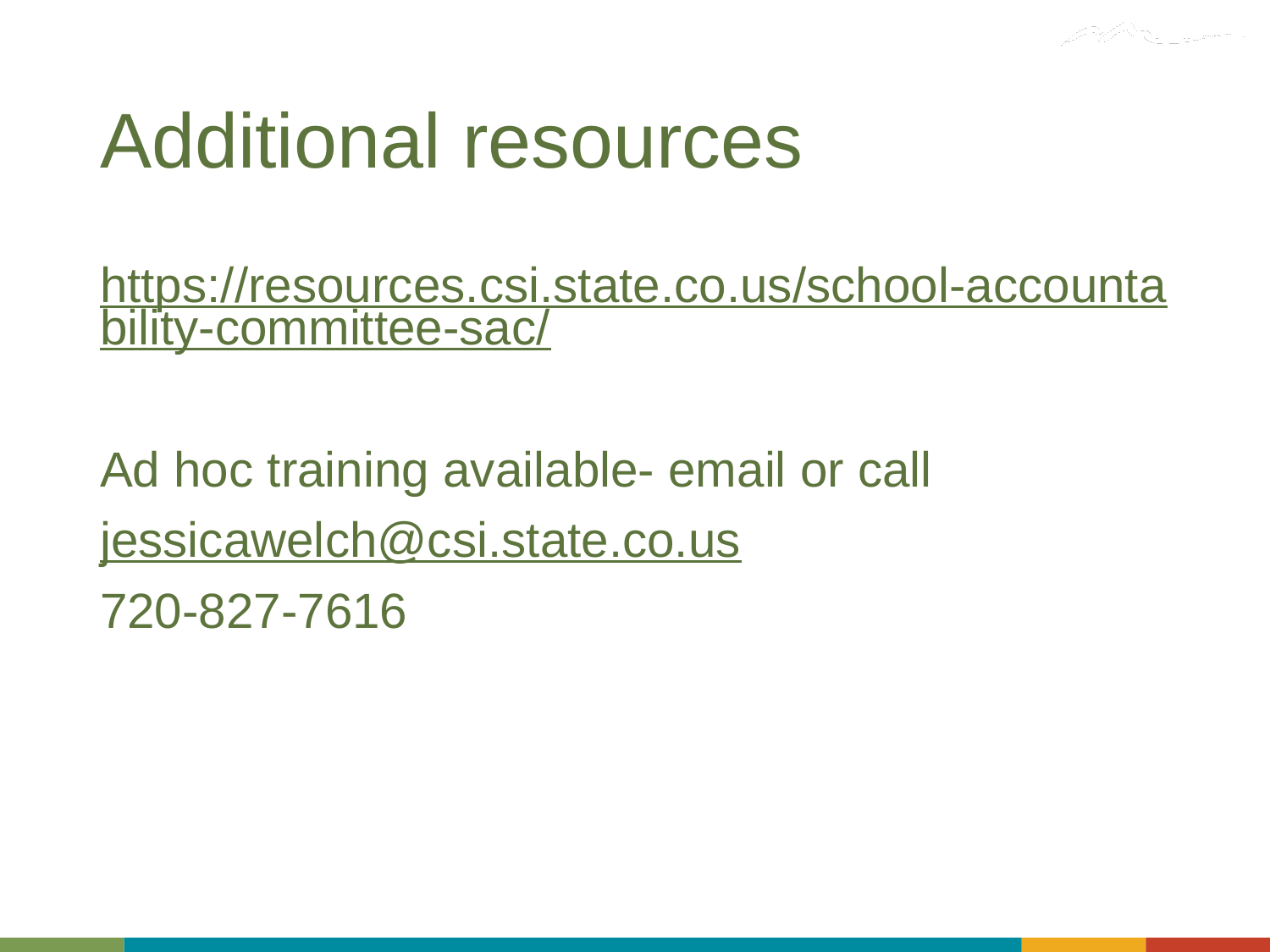

# Additional resources
https://resources.csi.state.co.us/school-accountability-committee-sac/

Ad hoc training available- email or call
jessicawelch@csi.state.co.us
720-827-7616